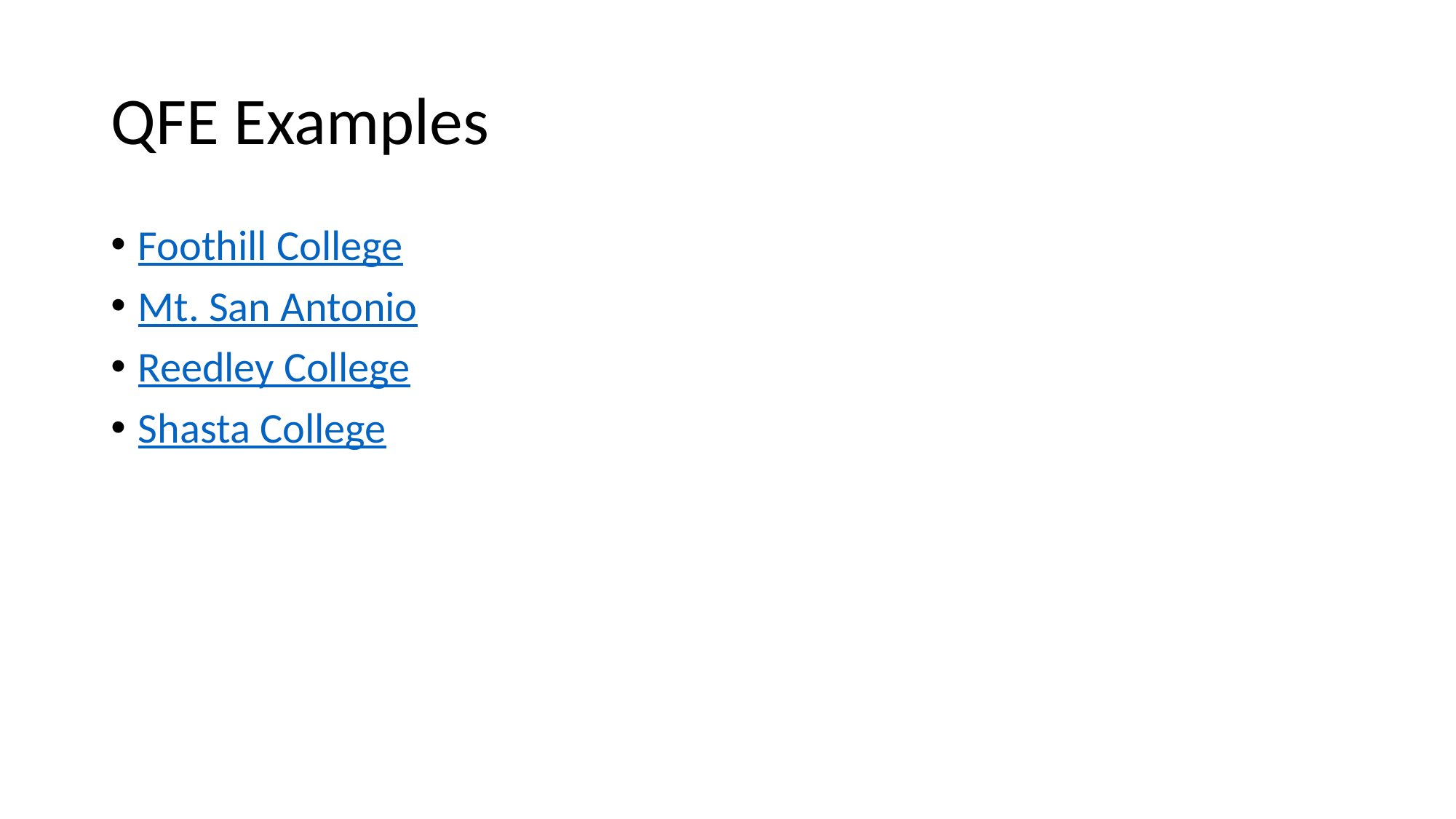

# QFE Examples
Foothill College
Mt. San Antonio
Reedley College
Shasta College